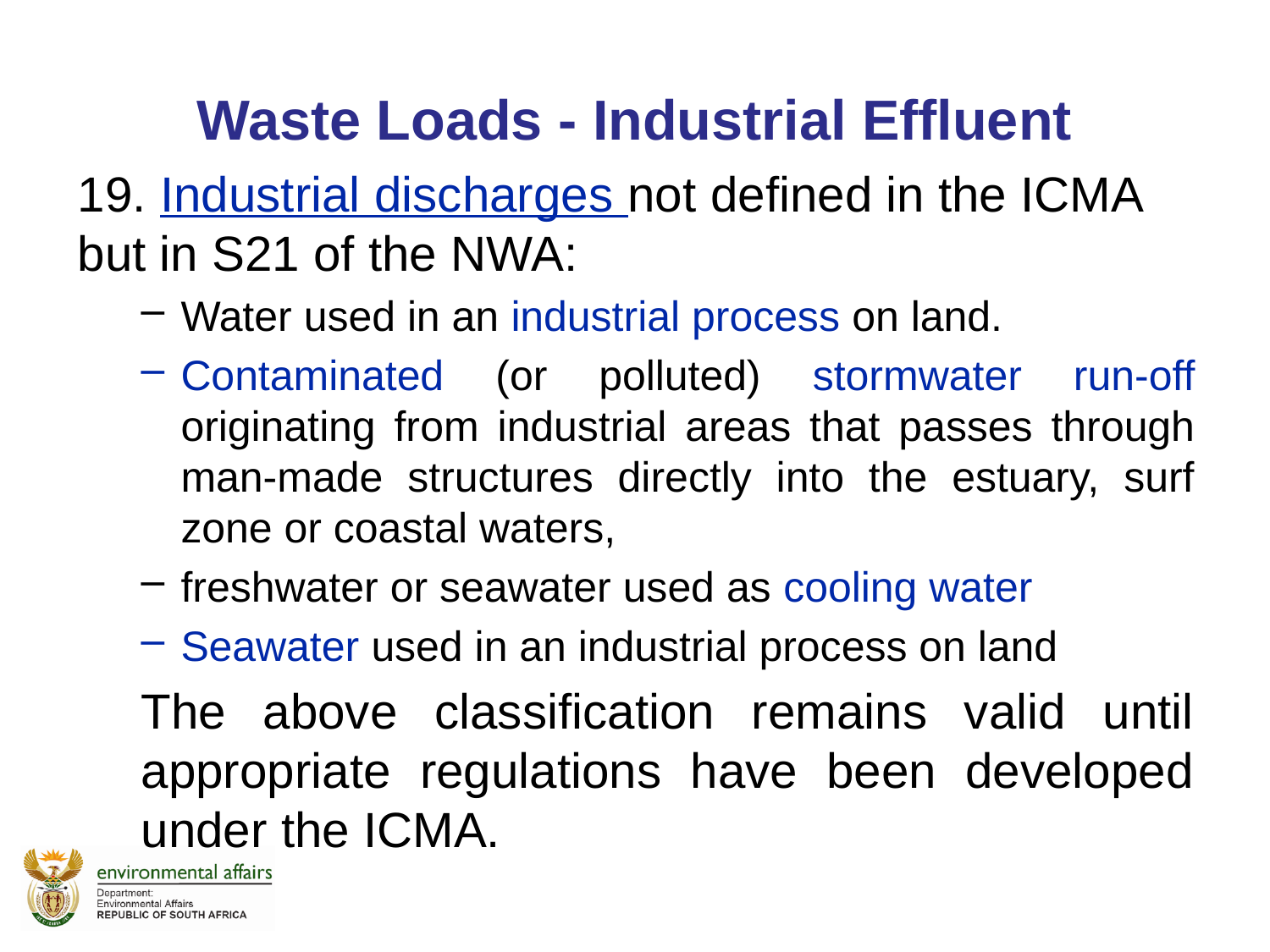

# Waste Loads - Industrial Effluent
19. Industrial discharges not defined in the ICMA but in S21 of the NWA:
Water used in an industrial process on land.
Contaminated (or polluted) stormwater run-off originating from industrial areas that passes through man-made structures directly into the estuary, surf zone or coastal waters,
freshwater or seawater used as cooling water
Seawater used in an industrial process on land
The above classification remains valid until appropriate regulations have been developed under the ICMA.